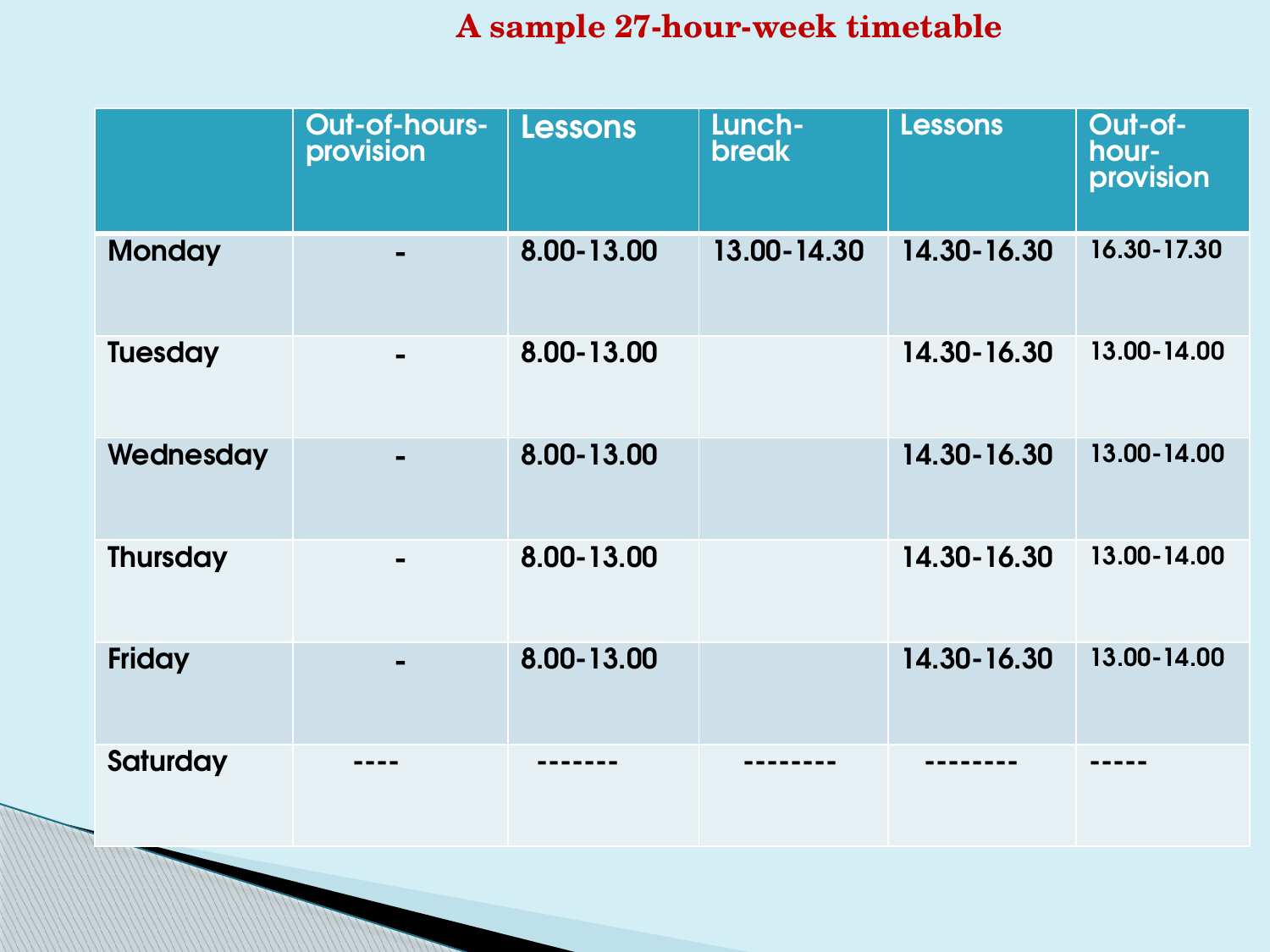

A sample 27-hour-week timetable
|  | Out-of-hours-provision | Lessons | Lunch-break | Lessons | Out-of-hour-provision |
| --- | --- | --- | --- | --- | --- |
| Monday | - | 8.00-13.00 | 13.00-14.30 | 14.30-16.30 | 16.30-17.30 |
| Tuesday | - | 8.00-13.00 |  | 14.30-16.30 | 13.00-14.00 |
| Wednesday | - | 8.00-13.00 |  | 14.30-16.30 | 13.00-14.00 |
| Thursday | - | 8.00-13.00 |  | 14.30-16.30 | 13.00-14.00 |
| Friday | - | 8.00-13.00 |  | 14.30-16.30 | 13.00-14.00 |
| Saturday | ---- | ------- | -------- | -------- | ----- |